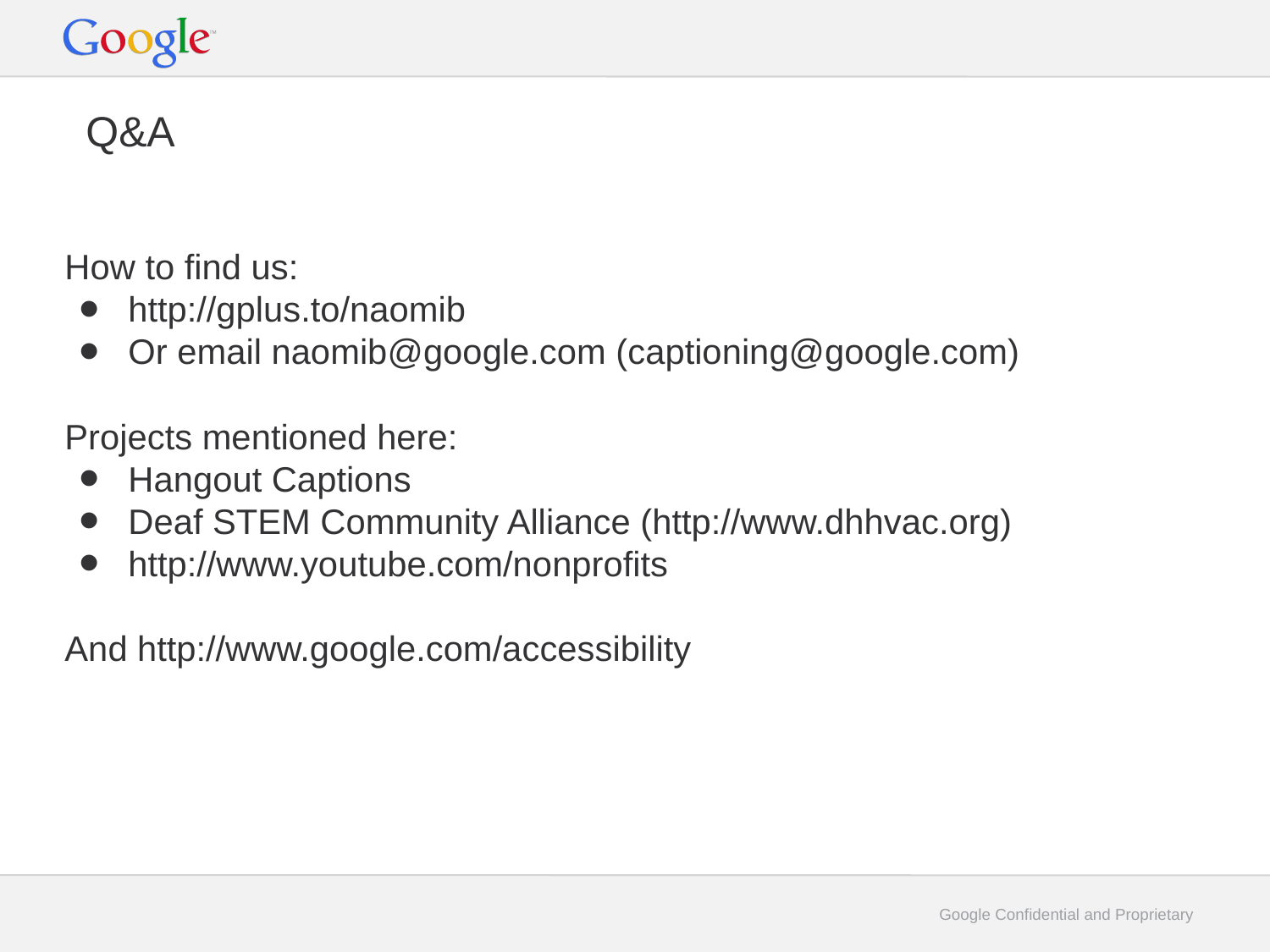

# Q&A
How to find us:
http://gplus.to/naomib
Or email naomib@google.com (captioning@google.com)

Projects mentioned here:
Hangout Captions
Deaf STEM Community Alliance (http://www.dhhvac.org)
http://www.youtube.com/nonprofits

And http://www.google.com/accessibility